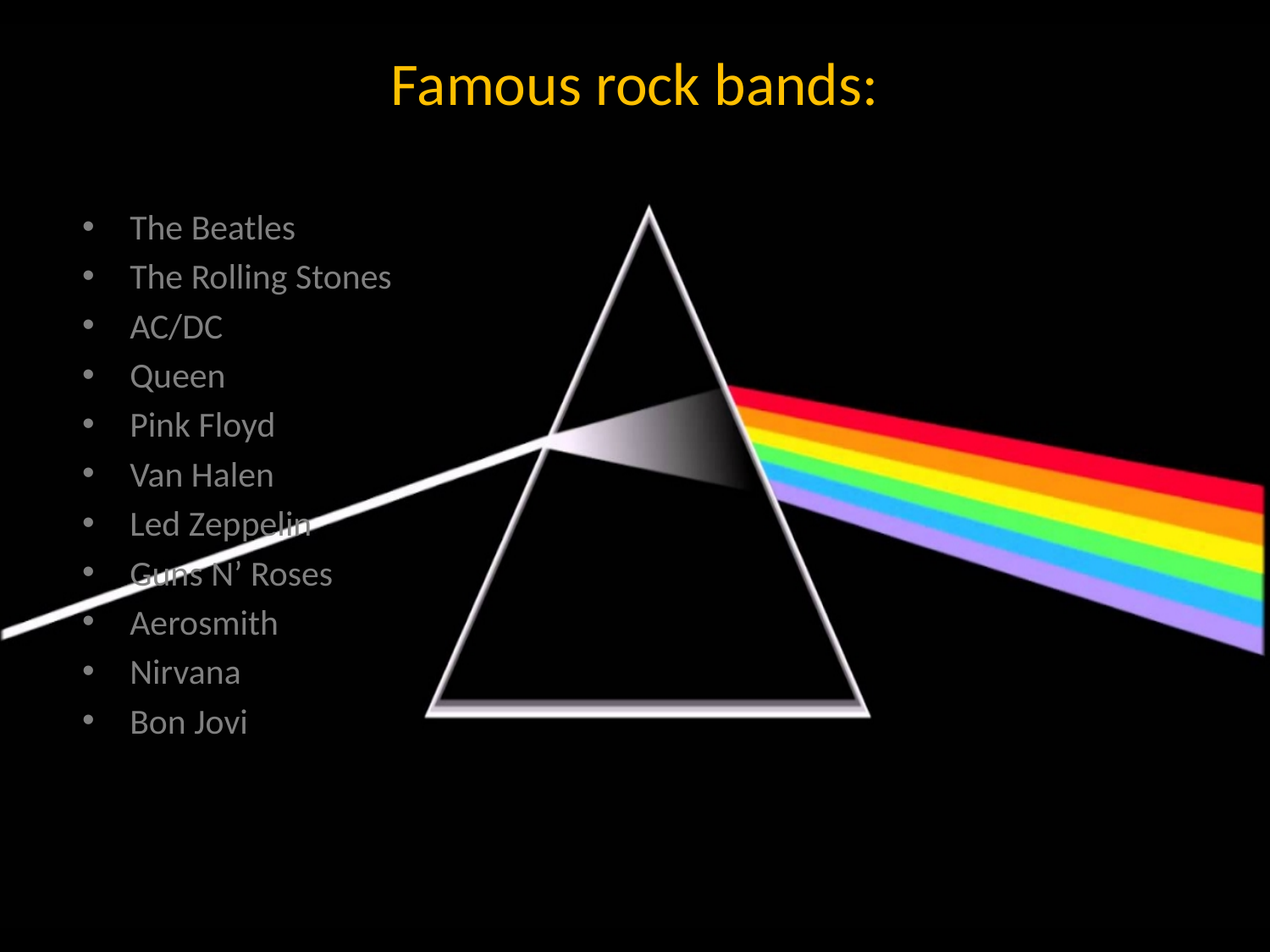

# Famous rock bands:
The Beatles
The Rolling Stones
AC/DC
Queen
Pink Floyd
Van Halen
Led Zeppelin
Guns N’ Roses
Aerosmith
Nirvana
Bon Jovi